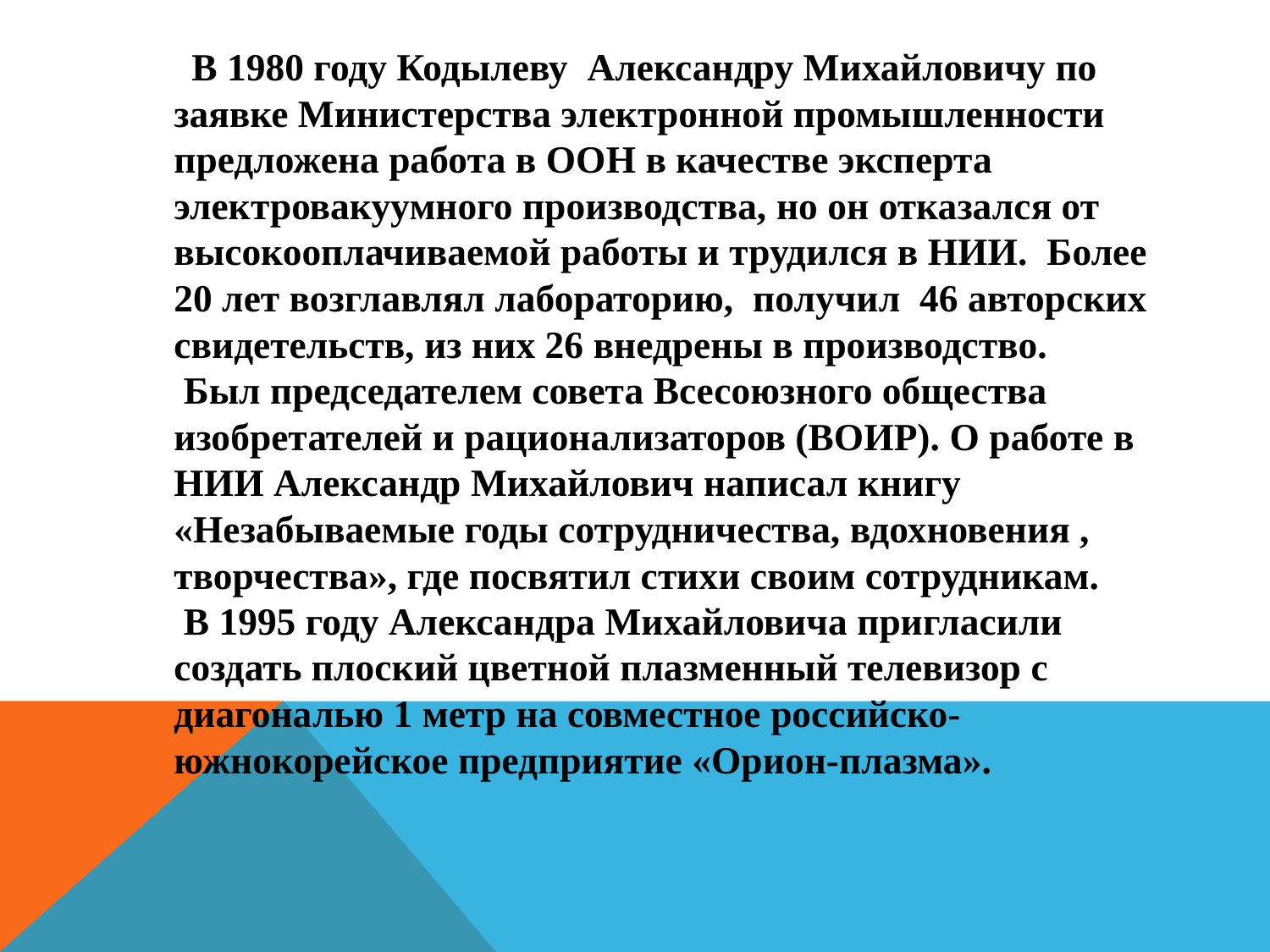

В 1980 году Кодылеву  Александру Михайловичу по заявке Министерства электронной промышленности предложена работа в ООН в качестве эксперта электровакуумного производства, но он отказался от высокооплачиваемой работы и трудился в НИИ.  Более 20 лет возглавлял лабораторию,  получил  46 авторских свидетельств, из них 26 внедрены в производство.
 Был председателем совета Всесоюзного общества изобретателей и рационализаторов (ВОИР). О работе в НИИ Александр Михайлович написал книгу «Незабываемые годы сотрудничества, вдохновения ,  творчества», где посвятил стихи своим сотрудникам.
 В 1995 году Александра Михайловича пригласили создать плоский цветной плазменный телевизор с диагональю 1 метр на совместное российско-южнокорейское предприятие «Орион-плазма».
#